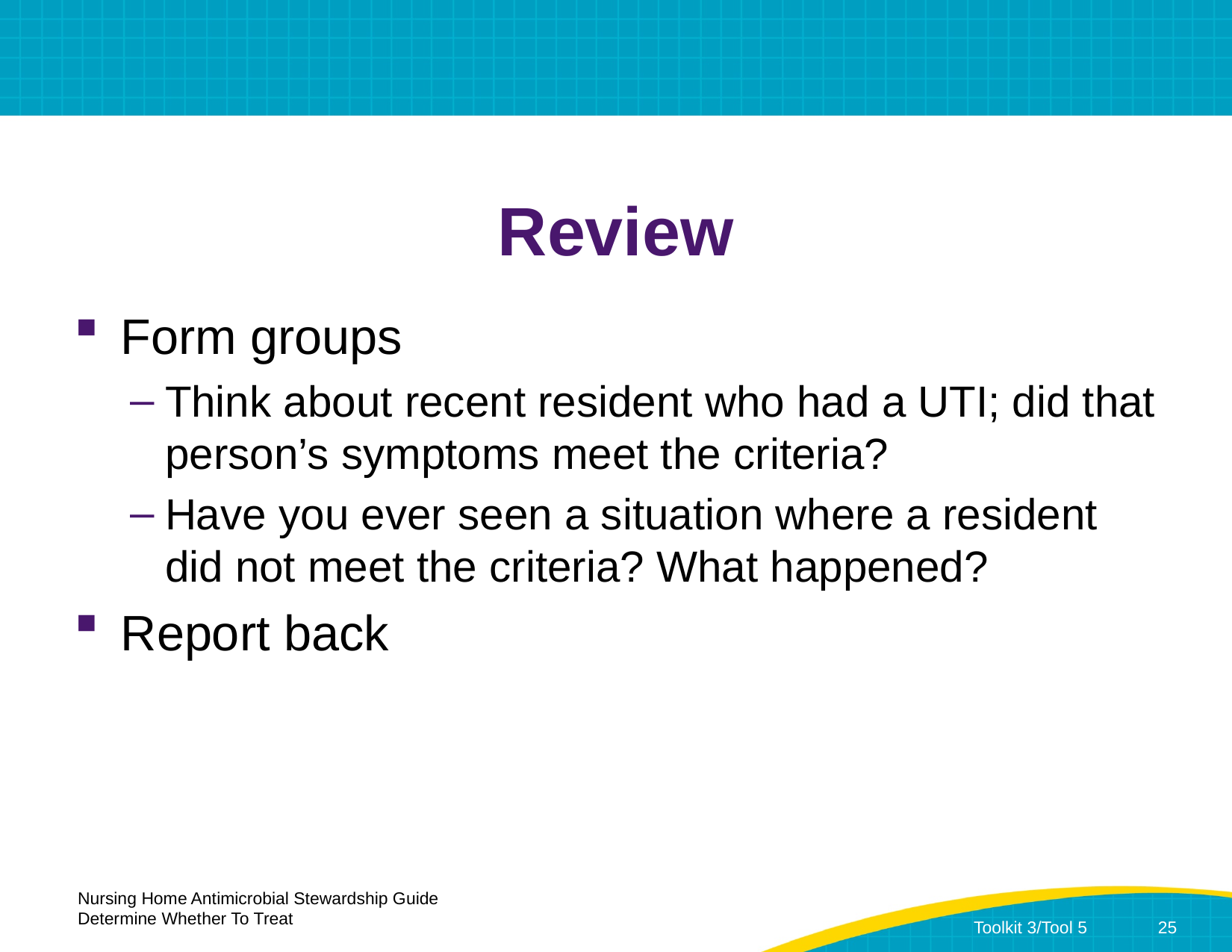

# Review
Form groups
Think about recent resident who had a UTI; did that person’s symptoms meet the criteria?
Have you ever seen a situation where a resident did not meet the criteria? What happened?
Report back
Nursing Home Antimicrobial Stewardship Guide
Determine Whether To Treat
Toolkit 3/Tool 5	25